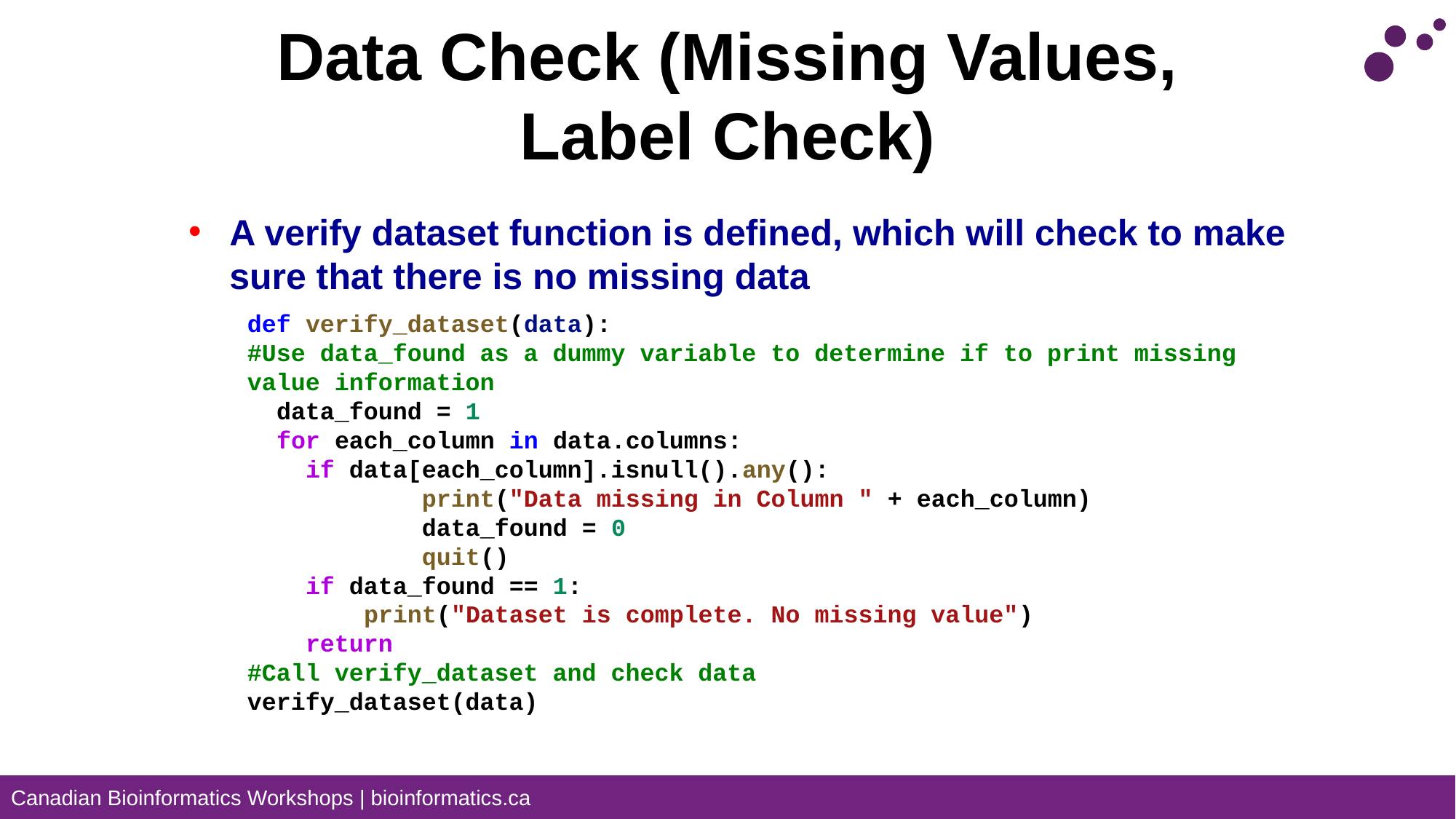

Data Check (Missing Values, Label Check)
A verify dataset function is defined, which will check to make sure that there is no missing data
def verify_dataset(data):
#Use data_found as a dummy variable to determine if to print missing value information
  data_found = 1
  for each_column in data.columns:
    if data[each_column].isnull().any():
            print("Data missing in Column " + each_column)
            data_found = 0
            quit()
    if data_found == 1:
        print("Dataset is complete. No missing value")
    return
#Call verify_dataset and check data
verify_dataset(data)